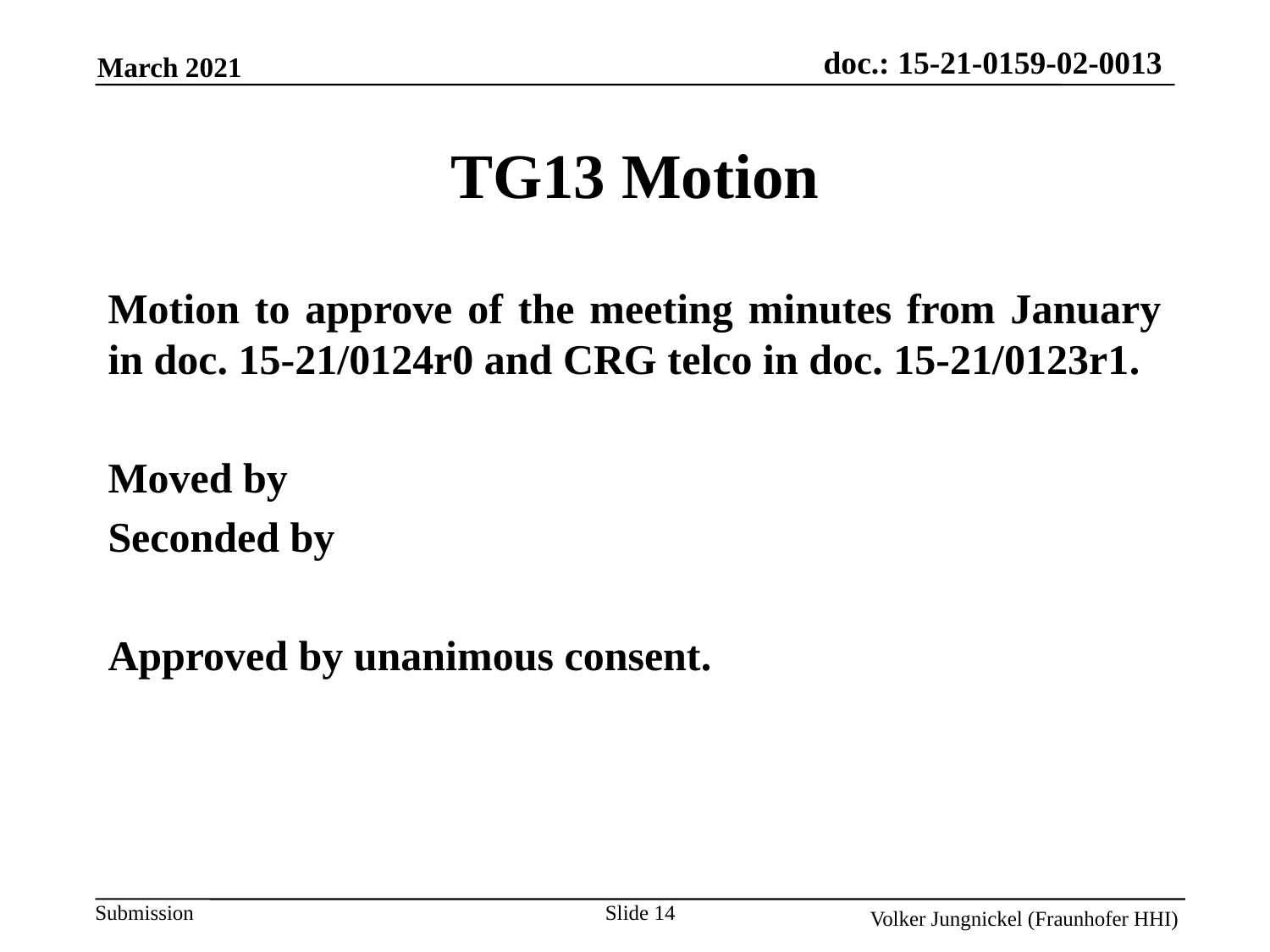

TG13 Motion
Motion to approve of the meeting minutes from January in doc. 15-21/0124r0 and CRG telco in doc. 15-21/0123r1.

Moved by
Seconded by

Approved by unanimous consent.

Slide 14
Volker Jungnickel (Fraunhofer HHI)